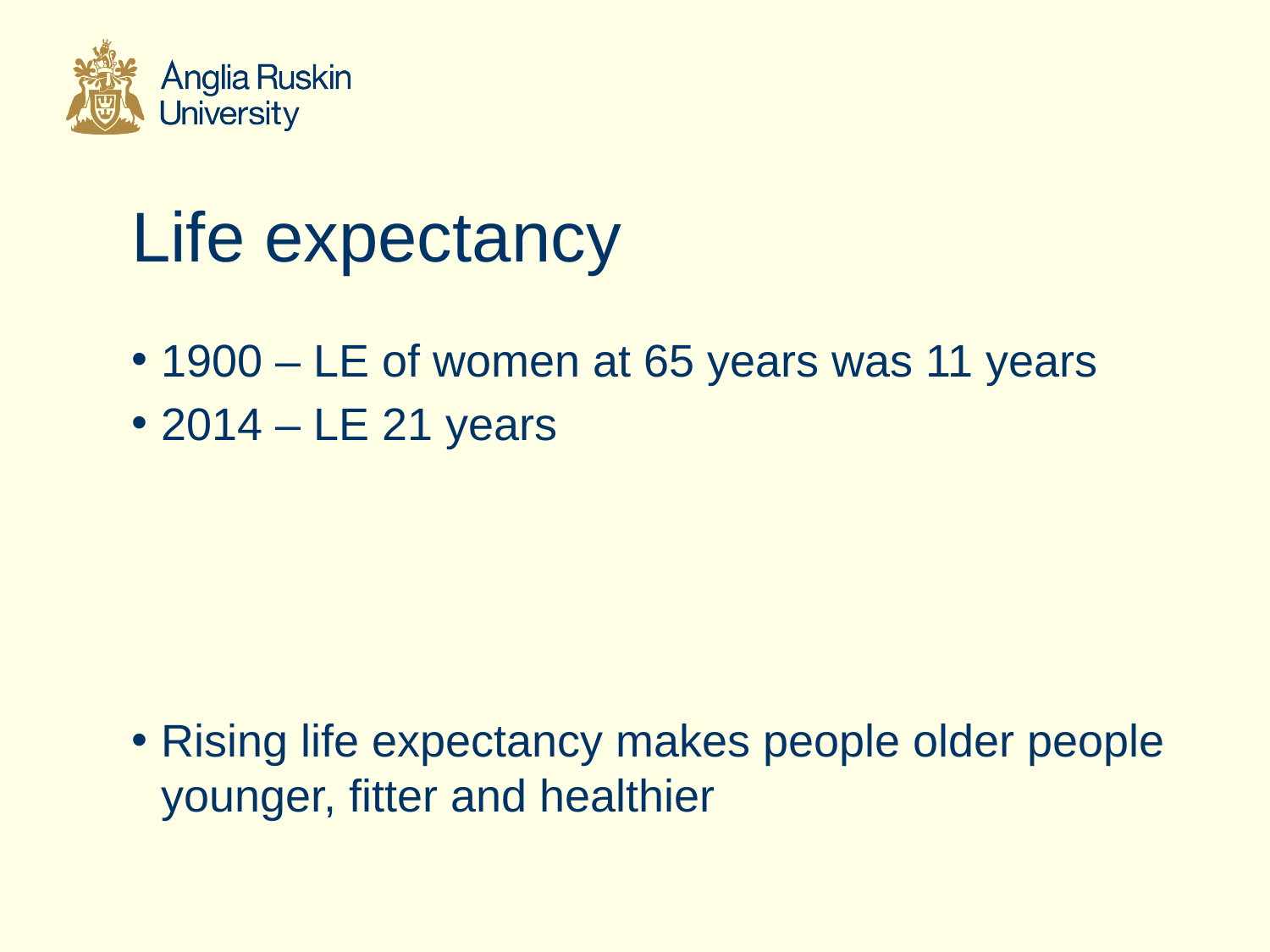

# Life expectancy
1900 – LE of women at 65 years was 11 years
2014 – LE 21 years

Rising life expectancy makes people older people younger, fitter and healthier